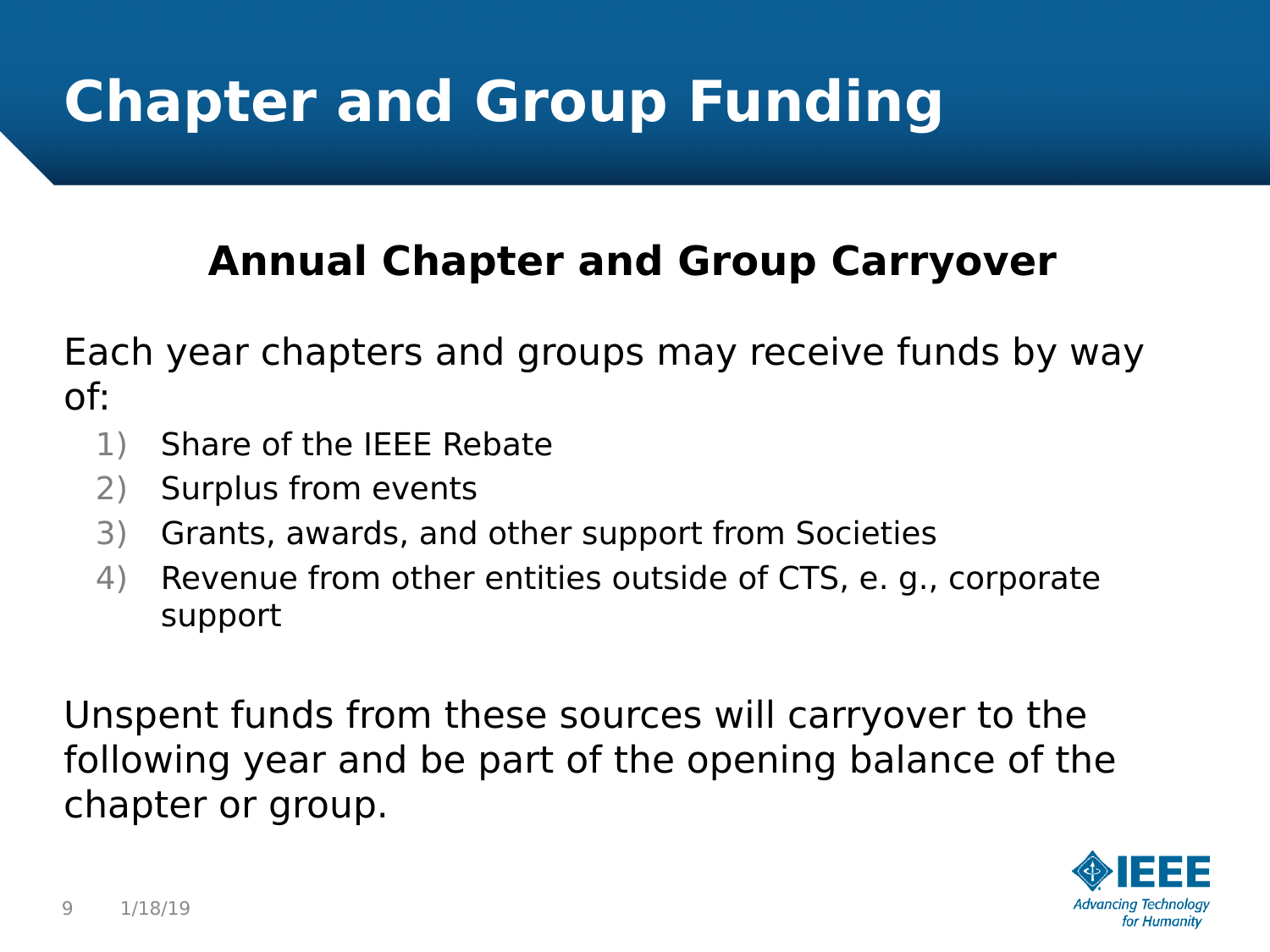

# Chapter and Group Funding
Annual Chapter and Group Carryover

Each year chapters and groups may receive funds by way of:
Share of the IEEE Rebate
Surplus from events
Grants, awards, and other support from Societies
Revenue from other entities outside of CTS, e. g., corporate support

Unspent funds from these sources will carryover to the following year and be part of the opening balance of the chapter or group.
9
1/18/19